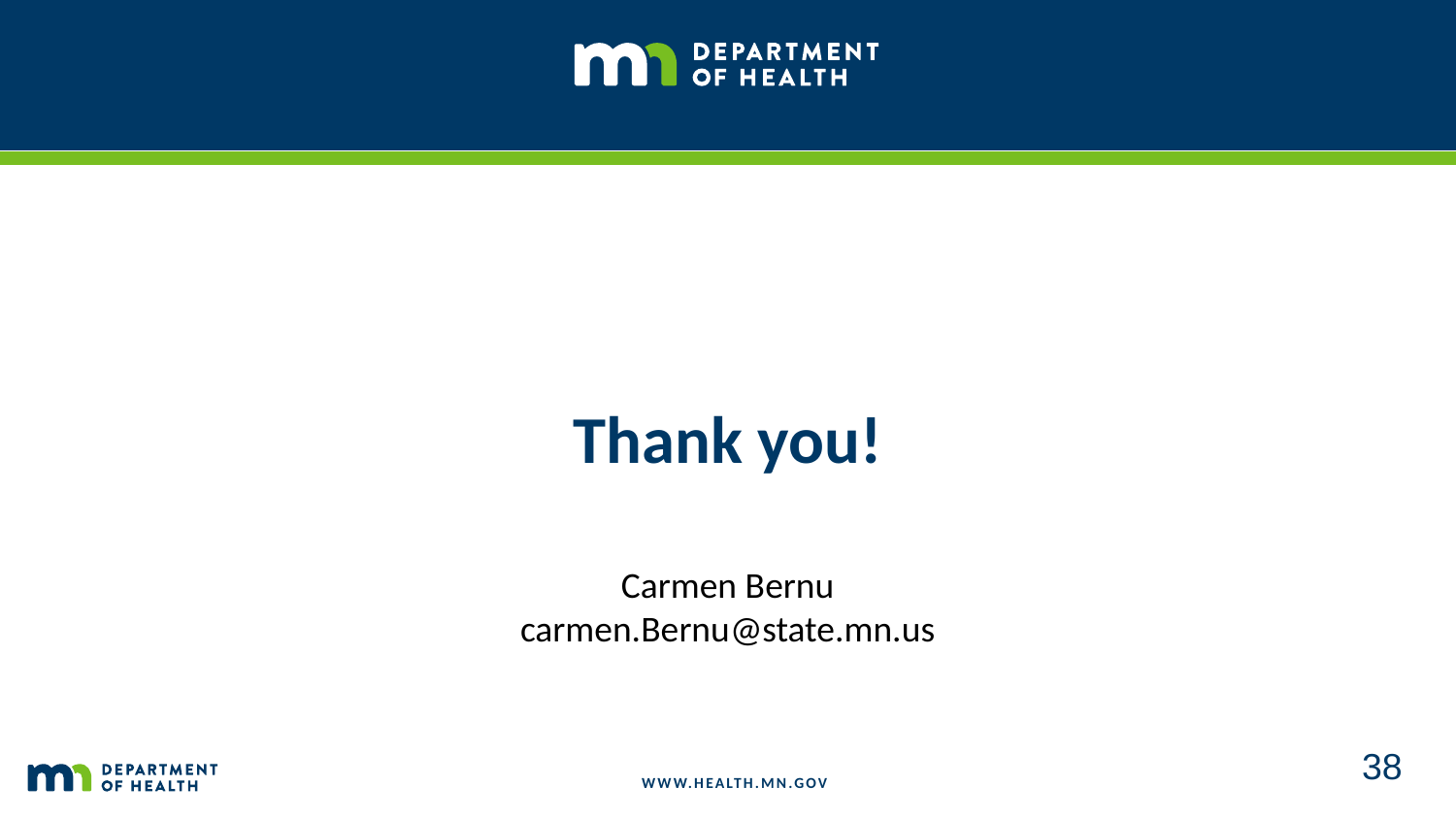

# Thank you!
Carmen Bernu
carmen.Bernu@state.mn.us
38